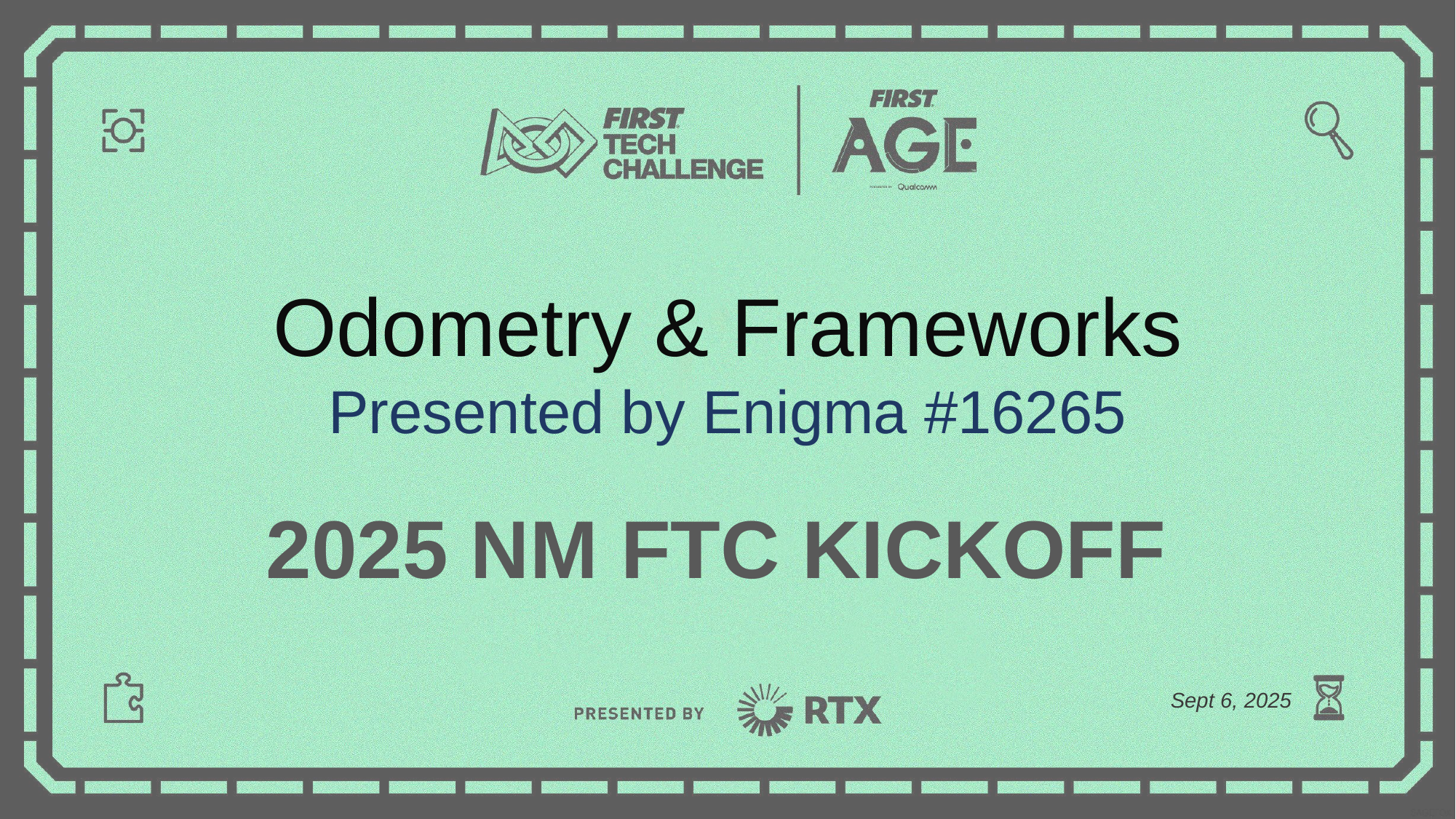

Odometry & Frameworks
Presented by Enigma #16265

2025 NM FTC KICKOFF
Sept 6, 2025